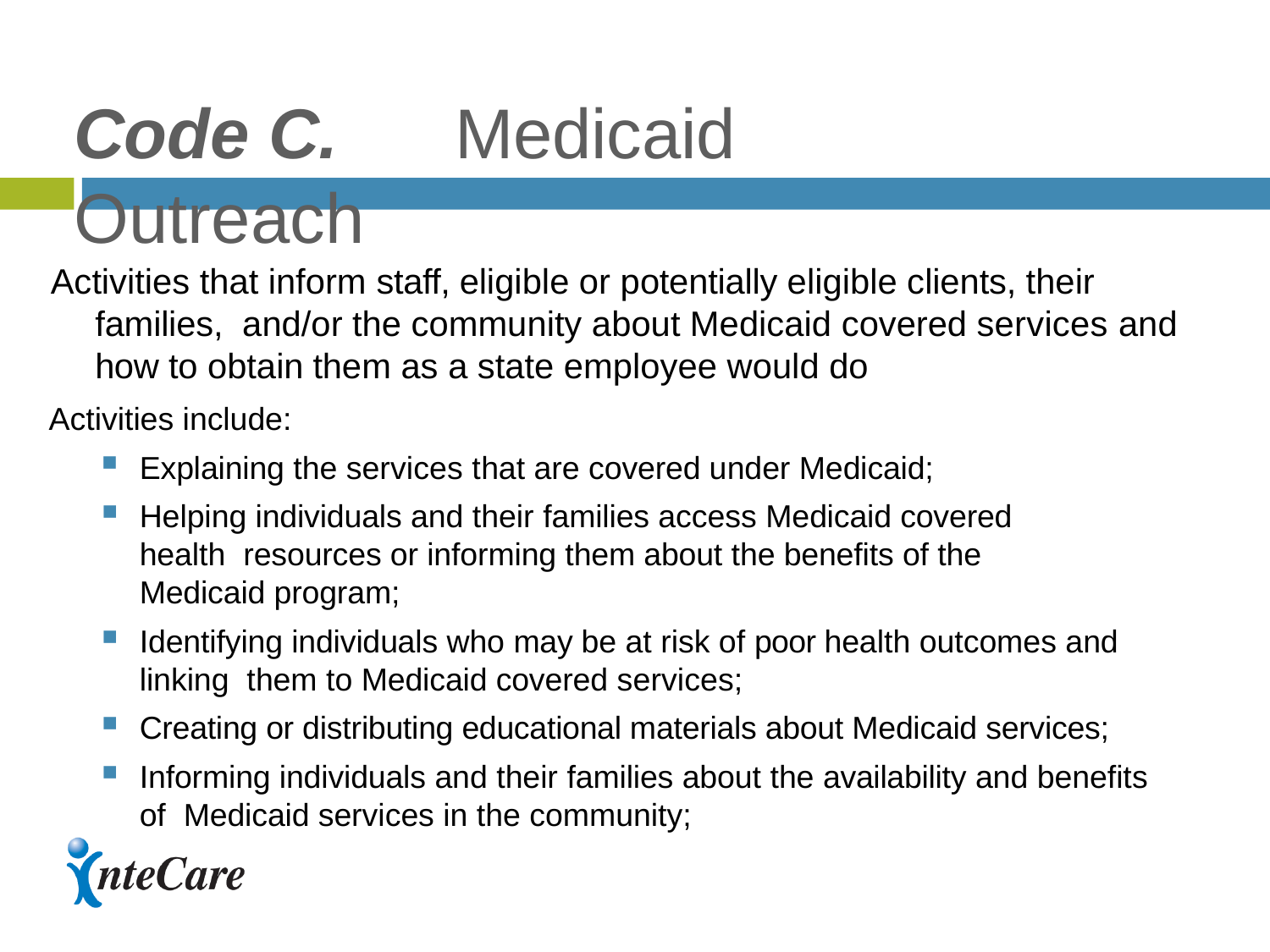

# Code C.	Medicaid Outreach
Activities that inform staff, eligible or potentially eligible clients, their families,  and/or the community about Medicaid covered services and how to obtain them as a state employee would do
Activities include:
Explaining the services that are covered under Medicaid;
Helping individuals and their families access Medicaid covered health  resources or informing them about the benefits of the Medicaid program;
Identifying individuals who may be at risk of poor health outcomes and linking  them to Medicaid covered services;
Creating or distributing educational materials about Medicaid services;
Informing individuals and their families about the availability and benefits of  Medicaid services in the community;